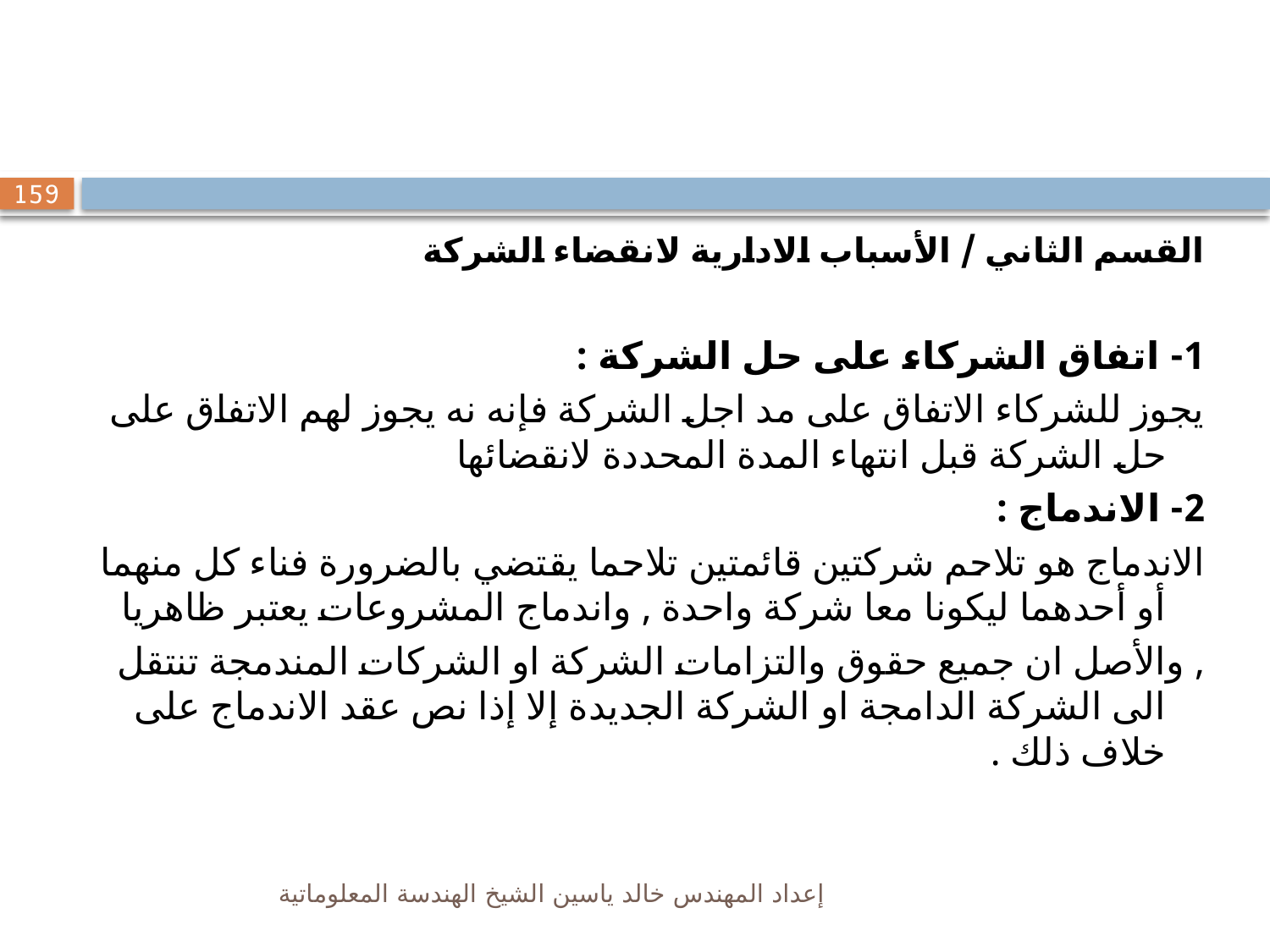

#
159
القسم الثاني / الأسباب الادارية لانقضاء الشركة

1- اتفاق الشركاء على حل الشركة :
يجوز للشركاء الاتفاق على مد اجل الشركة فإنه نه يجوز لهم الاتفاق على حل الشركة قبل انتهاء المدة المحددة لانقضائها
2- الاندماج :
الاندماج هو تلاحم شركتين قائمتين تلاحما يقتضي بالضرورة فناء كل منهما أو أحدهما ليكونا معا شركة واحدة , واندماج المشروعات يعتبر ظاهريا
, والأصل ان جميع حقوق والتزامات الشركة او الشركات المندمجة تنتقل الى الشركة الدامجة او الشركة الجديدة إلا إذا نص عقد الاندماج على خلاف ذلك .

إعداد المهندس خالد ياسين الشيخ الهندسة المعلوماتية